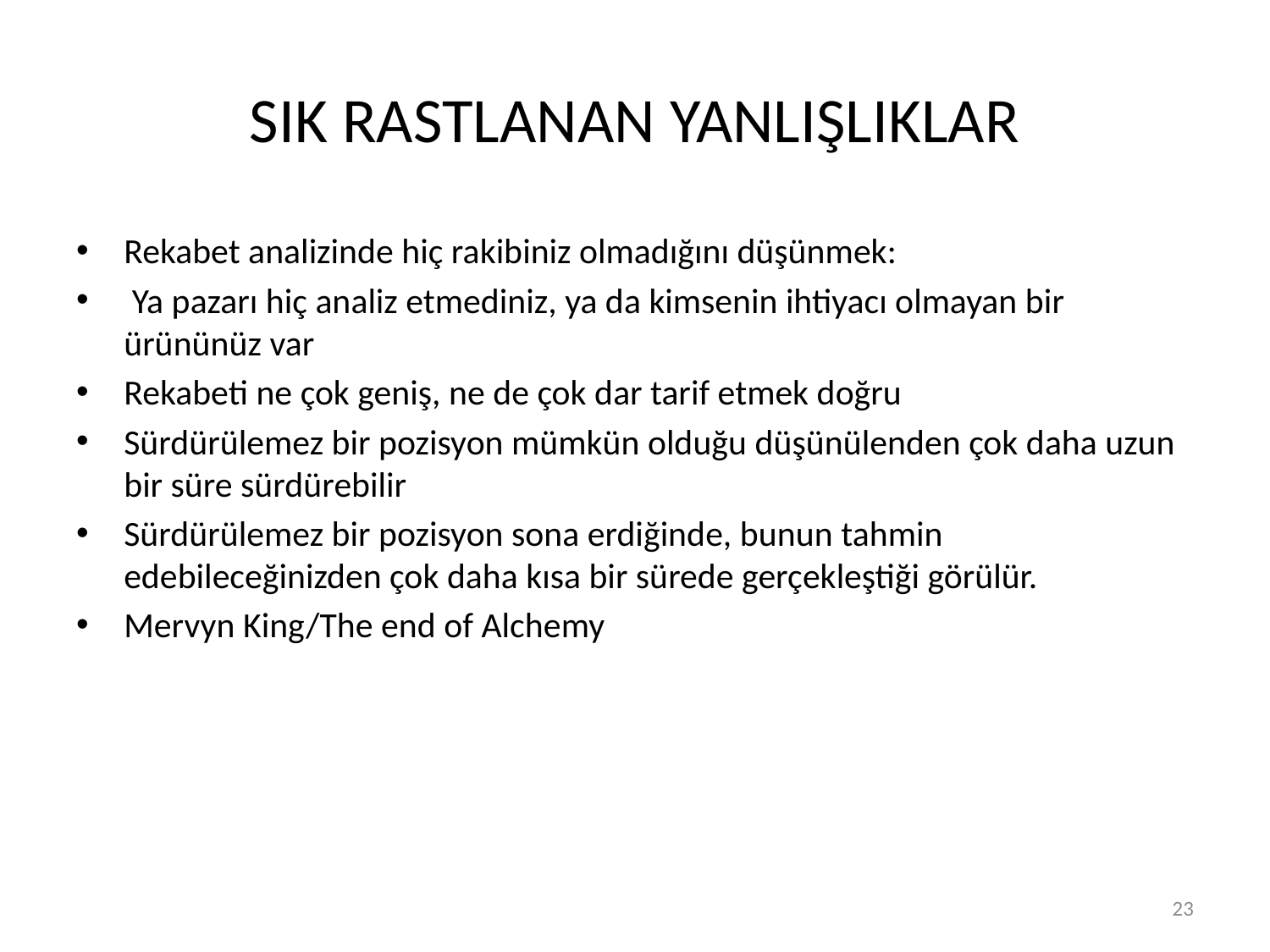

# SIK RASTLANAN YANLIŞLIKLAR
Rekabet analizinde hiç rakibiniz olmadığını düşünmek:
 Ya pazarı hiç analiz etmediniz, ya da kimsenin ihtiyacı olmayan bir ürününüz var
Rekabeti ne çok geniş, ne de çok dar tarif etmek doğru
Sürdürülemez bir pozisyon mümkün olduğu düşünülenden çok daha uzun bir süre sürdürebilir
Sürdürülemez bir pozisyon sona erdiğinde, bunun tahmin edebileceğinizden çok daha kısa bir sürede gerçekleştiği görülür.
Mervyn King/The end of Alchemy
23